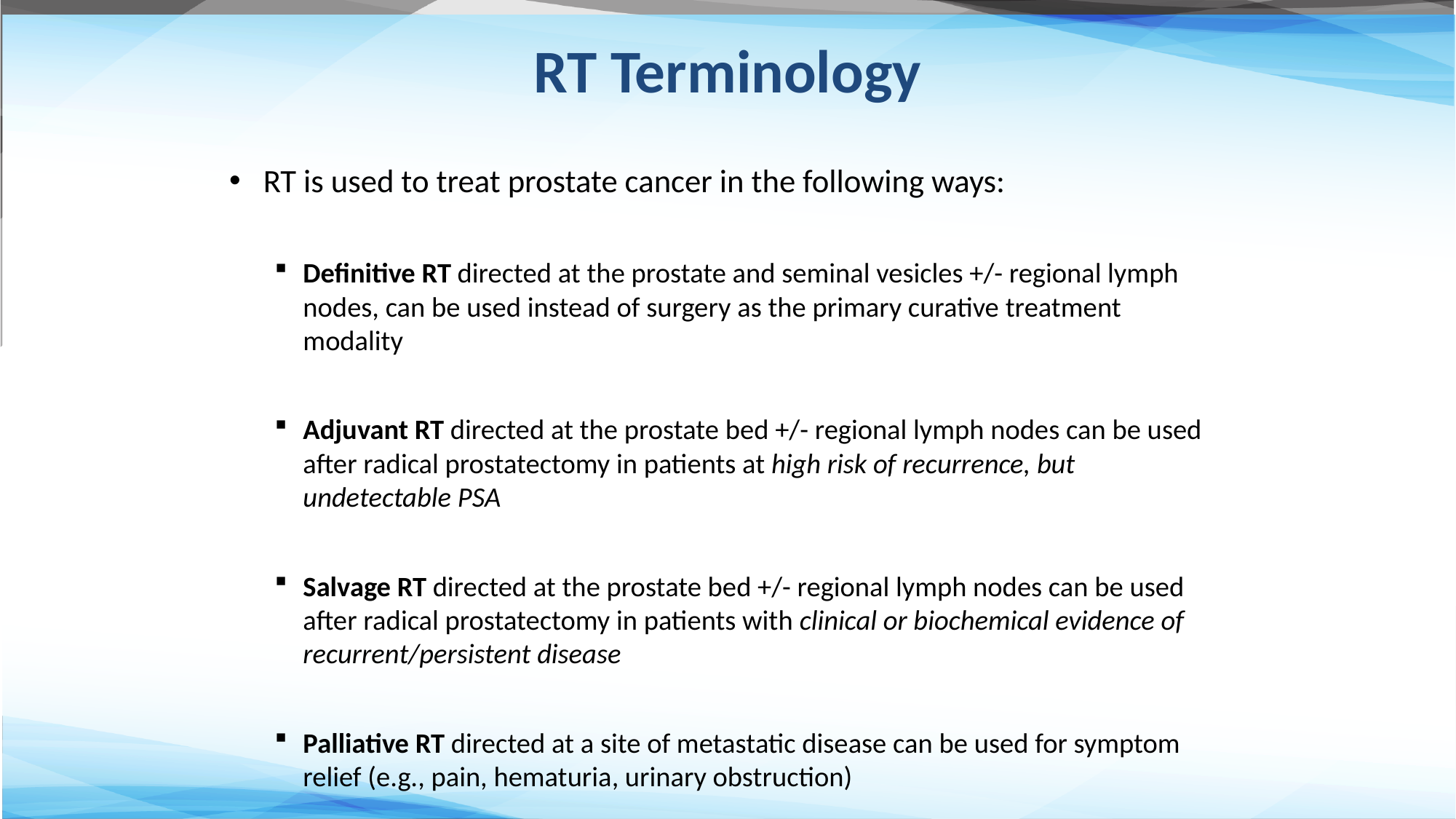

# RT Terminology
RT is used to treat prostate cancer in the following ways:

Definitive RT directed at the prostate and seminal vesicles +/- regional lymph nodes, can be used instead of surgery as the primary curative treatment modality

Adjuvant RT directed at the prostate bed +/- regional lymph nodes can be used after radical prostatectomy in patients at high risk of recurrence, but undetectable PSA

Salvage RT directed at the prostate bed +/- regional lymph nodes can be used after radical prostatectomy in patients with clinical or biochemical evidence of recurrent/persistent disease

Palliative RT directed at a site of metastatic disease can be used for symptom relief (e.g., pain, hematuria, urinary obstruction)